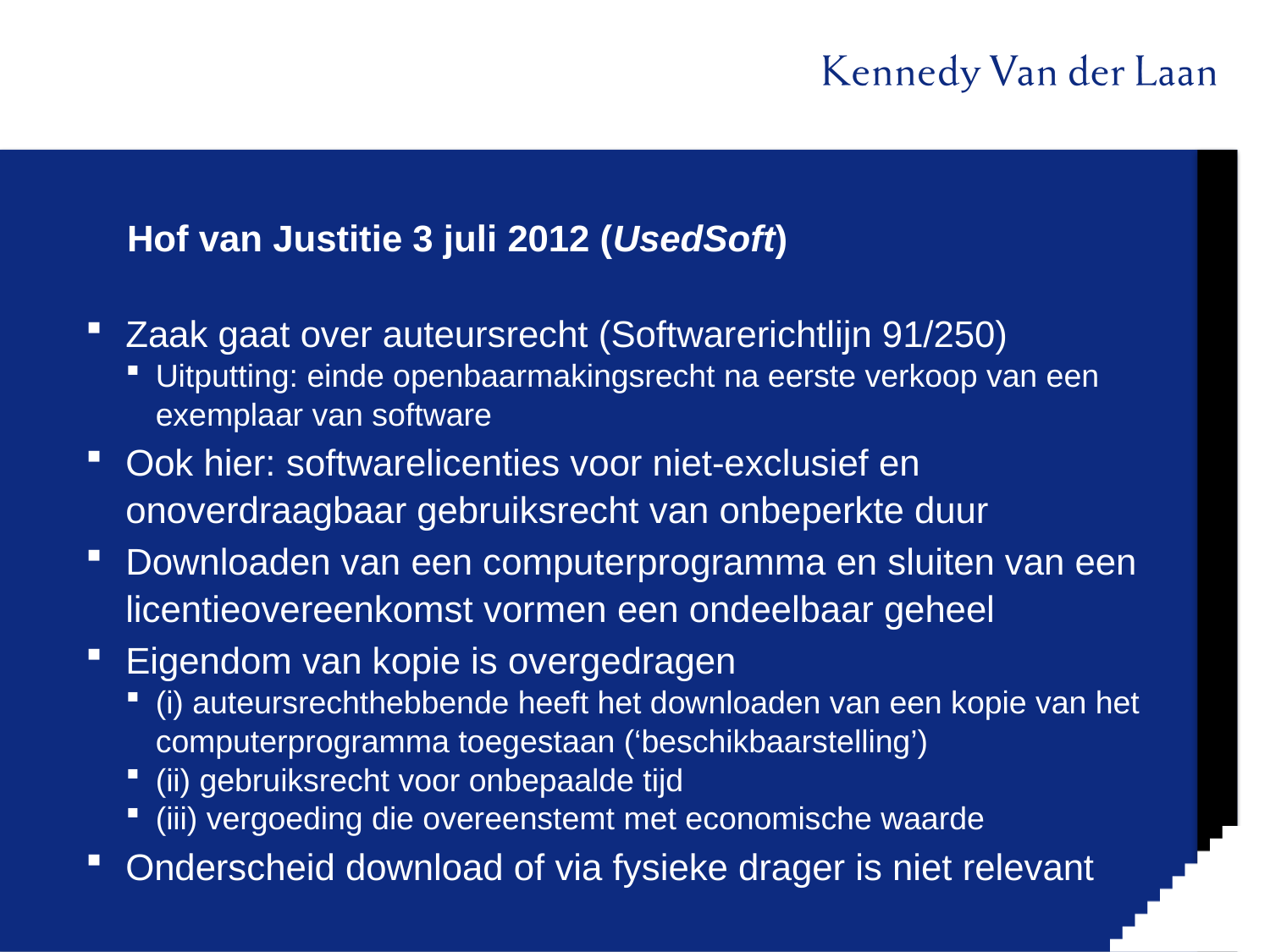

# Hof van Justitie 3 juli 2012 (UsedSoft)
Zaak gaat over auteursrecht (Softwarerichtlijn 91/250)
Uitputting: einde openbaarmakingsrecht na eerste verkoop van een exemplaar van software
Ook hier: softwarelicenties voor niet-exclusief en onoverdraagbaar gebruiksrecht van onbeperkte duur
Downloaden van een computerprogramma en sluiten van een licentieovereenkomst vormen een ondeelbaar geheel
Eigendom van kopie is overgedragen
(i) auteursrechthebbende heeft het downloaden van een kopie van het computerprogramma toegestaan (‘beschikbaarstelling’)
(ii) gebruiksrecht voor onbepaalde tijd
(iii) vergoeding die overeenstemt met economische waarde
Onderscheid download of via fysieke drager is niet relevant